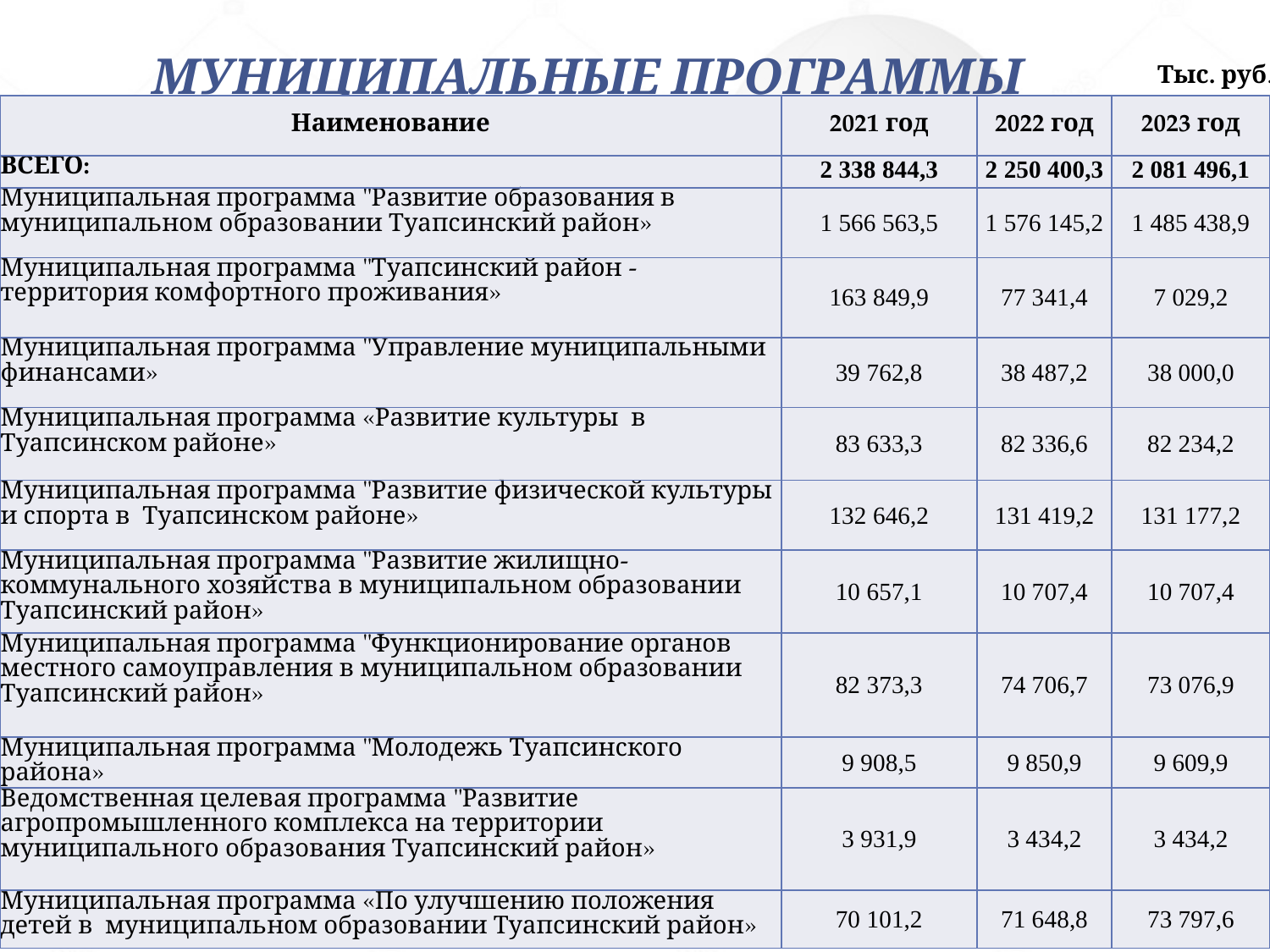

# МУНИЦИПАЛЬНЫЕ ПРОГРАММЫ
Тыс. руб.
| Наименование | 2021 год | 2022 год | 2023 год |
| --- | --- | --- | --- |
| ВСЕГО: | 2 338 844,3 | 2 250 400,3 | 2 081 496,1 |
| Муниципальная программа "Развитие образования в муниципальном образовании Туапсинский район» | 1 566 563,5 | 1 576 145,2 | 1 485 438,9 |
| Муниципальная программа "Туапсинский район - территория комфортного проживания» | 163 849,9 | 77 341,4 | 7 029,2 |
| Муниципальная программа "Управление муниципальными финансами» | 39 762,8 | 38 487,2 | 38 000,0 |
| Муниципальная программа «Развитие культуры в Туапсинском районе» | 83 633,3 | 82 336,6 | 82 234,2 |
| Муниципальная программа "Развитие физической культуры и спорта в Туапсинском районе» | 132 646,2 | 131 419,2 | 131 177,2 |
| Муниципальная программа "Развитие жилищно-коммунального хозяйства в муниципальном образовании Туапсинский район» | 10 657,1 | 10 707,4 | 10 707,4 |
| Муниципальная программа "Функционирование органов местного самоуправления в муниципальном образовании Туапсинский район» | 82 373,3 | 74 706,7 | 73 076,9 |
| Муниципальная программа "Молодежь Туапсинского района» | 9 908,5 | 9 850,9 | 9 609,9 |
| Ведомственная целевая программа "Развитие агропромышленного комплекса на территории муниципального образования Туапсинский район» | 3 931,9 | 3 434,2 | 3 434,2 |
| Муниципальная программа «По улучшению положения детей в муниципальном образовании Туапсинский район» | 70 101,2 | 71 648,8 | 73 797,6 |